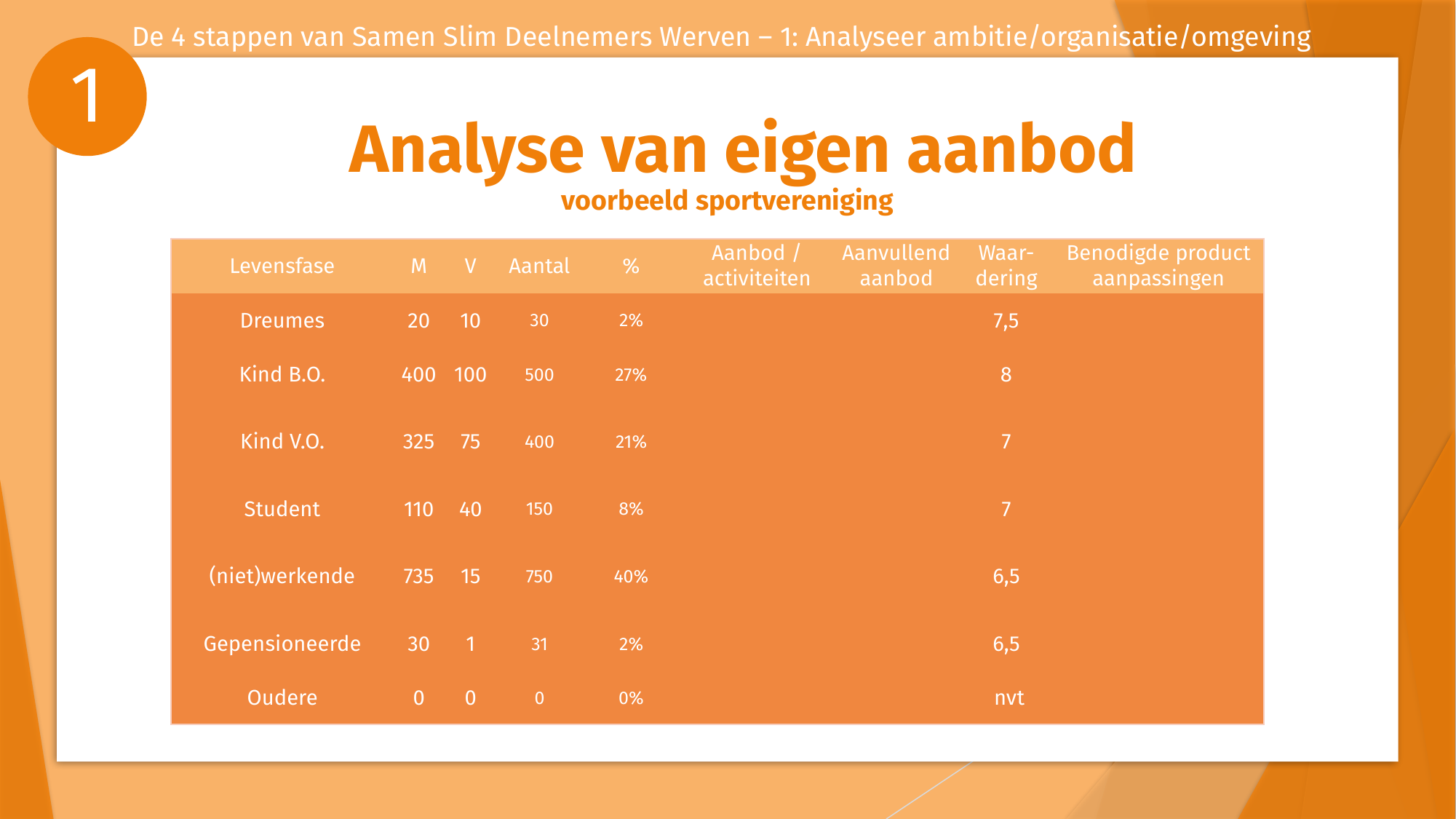

De 4 stappen van Samen Slim Deelnemers Werven – 1: Analyseer ambitie/organisatie/omgeving

1

# Analyse van eigen aanbod voorbeeld sportvereniging
| Levensfase | M | V | Aantal | % | Aanbod / activiteiten | Aanvullend aanbod | Waar-dering | Benodigde product aanpassingen |
| --- | --- | --- | --- | --- | --- | --- | --- | --- |
| Dreumes | 20 | 10 | 30 | 2% |  |  | 7,5 |  |
| Kind B.O. | 400 | 100 | 500 | 27% |  |  | 8 |  |
| Kind V.O. | 325 | 75 | 400 | 21% |  |  | 7 |  |
| Student | 110 | 40 | 150 | 8% |  |  | 7 |  |
| (niet)werkende | 735 | 15 | 750 | 40% |  |  | 6,5 |  |
| Gepensioneerde | 30 | 1 | 31 | 2% |  |  | 6,5 |  |
| Oudere | 0 | 0 | 0 | 0% |  |  | nvt |  |
30